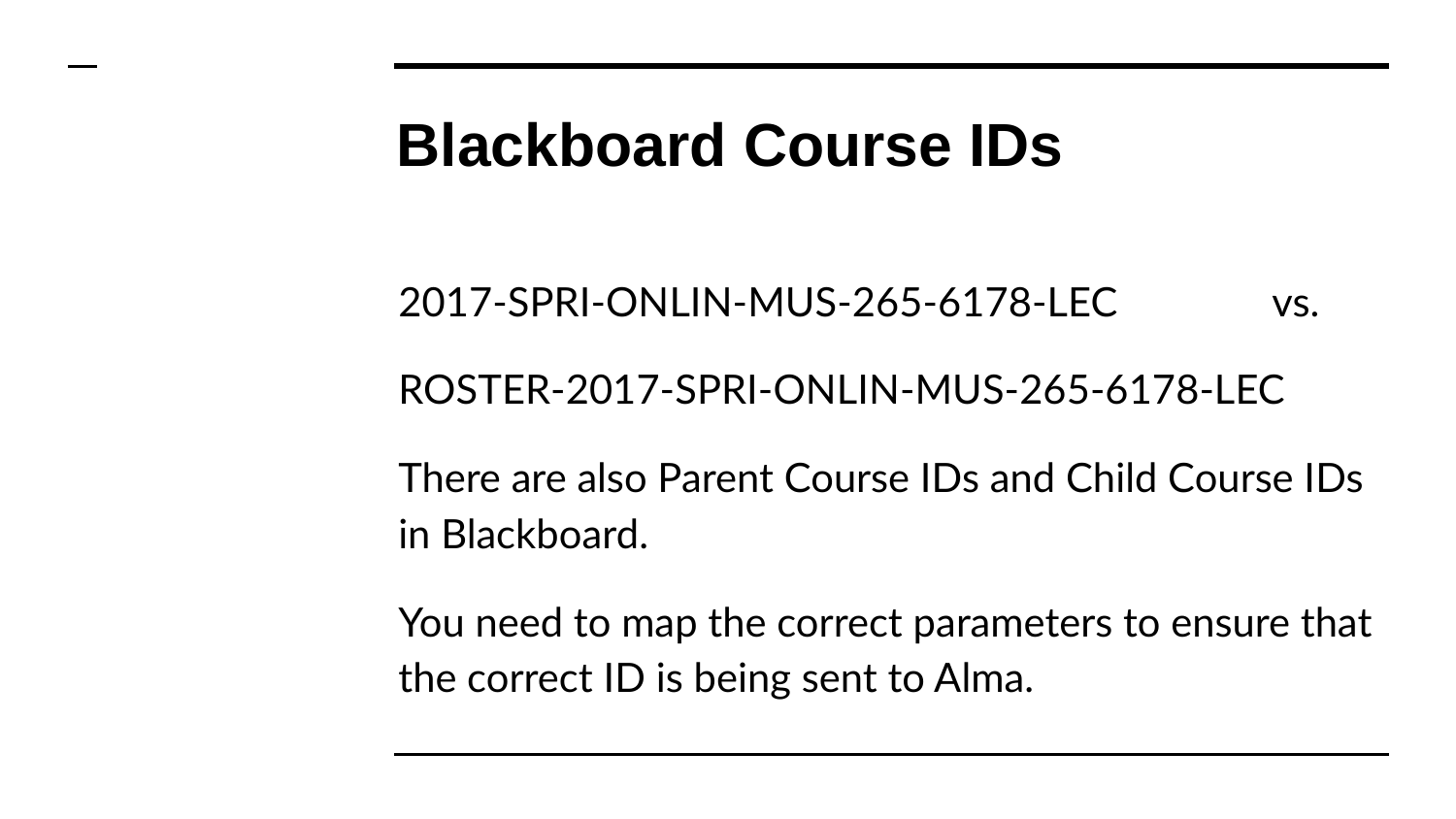

# Blackboard Course IDs
2017-SPRI-ONLIN-MUS-265-6178-LEC		vs.
ROSTER-2017-SPRI-ONLIN-MUS-265-6178-LEC
There are also Parent Course IDs and Child Course IDs in Blackboard.
You need to map the correct parameters to ensure that the correct ID is being sent to Alma.